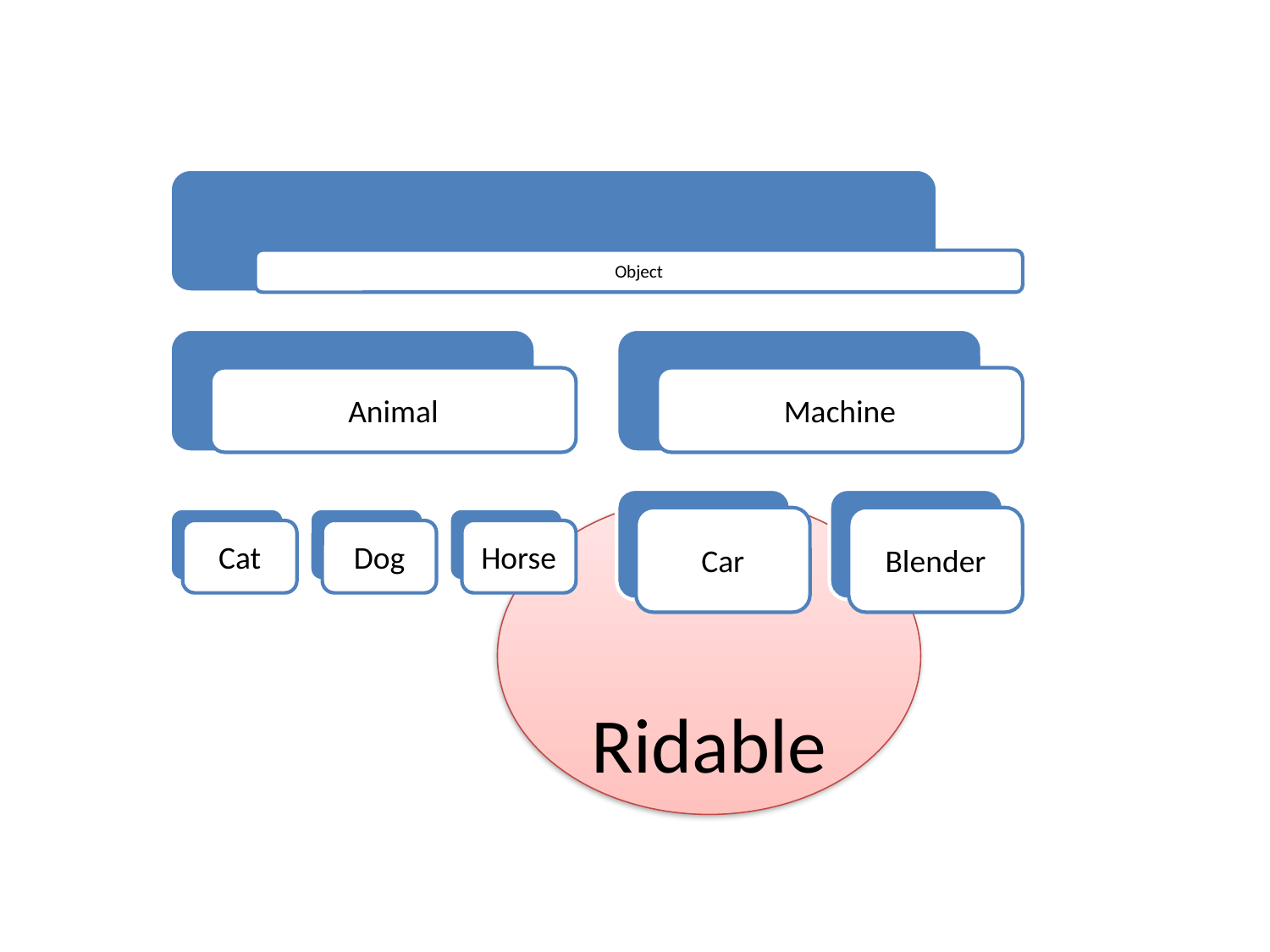

Object
Animal
Machine
Car
Cat
Blender
Dog
Horse

# Ridable